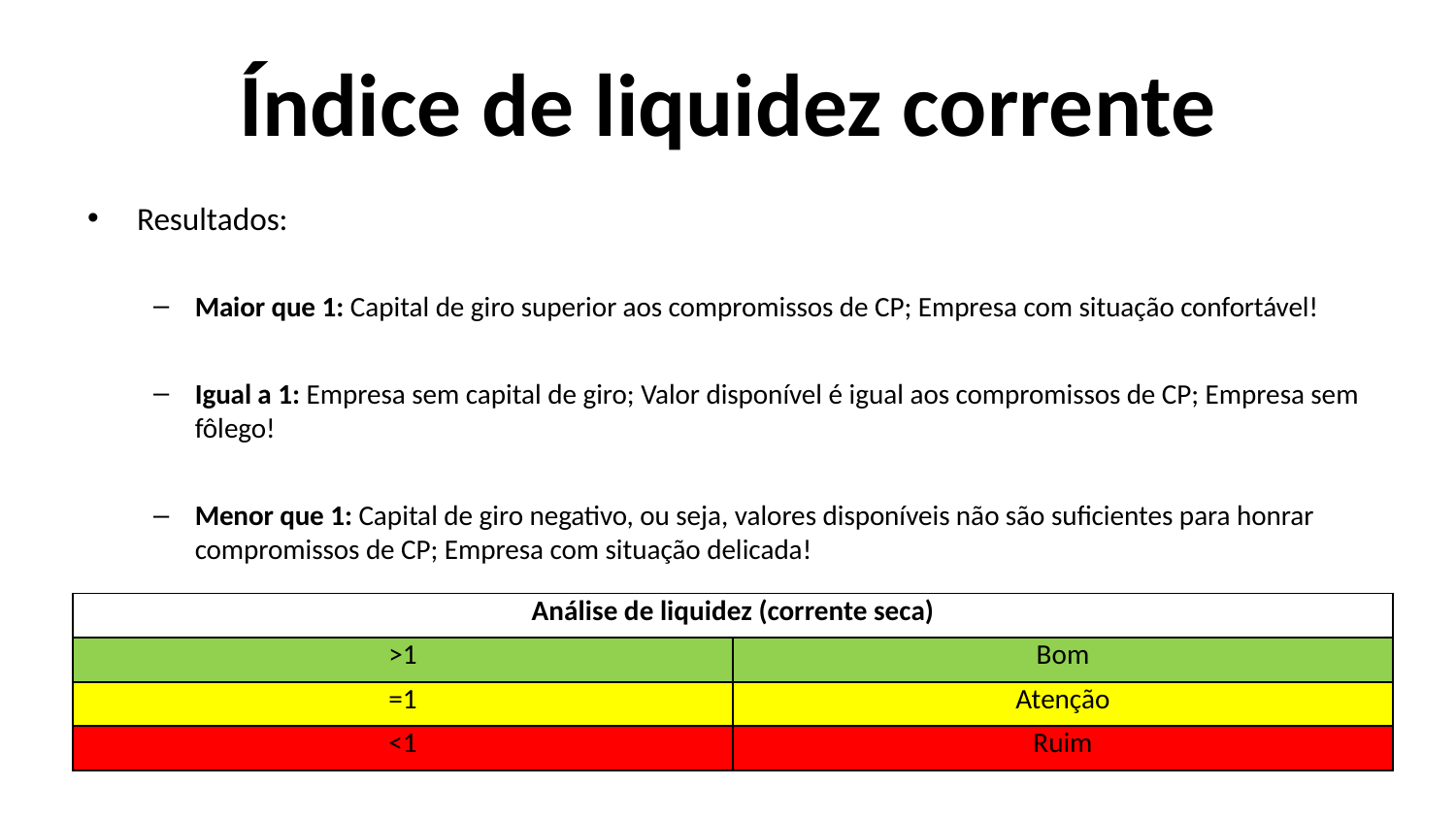

# Índice de liquidez corrente
Resultados:

Maior que 1: Capital de giro superior aos compromissos de CP; Empresa com situação confortável!

Igual a 1: Empresa sem capital de giro; Valor disponível é igual aos compromissos de CP; Empresa sem fôlego!

Menor que 1: Capital de giro negativo, ou seja, valores disponíveis não são suficientes para honrar compromissos de CP; Empresa com situação delicada!

| Análise de liquidez (corrente seca) |  |
| --- | --- |
| >1 | Bom |
| =1 | Atenção |
| <1 | Ruim |